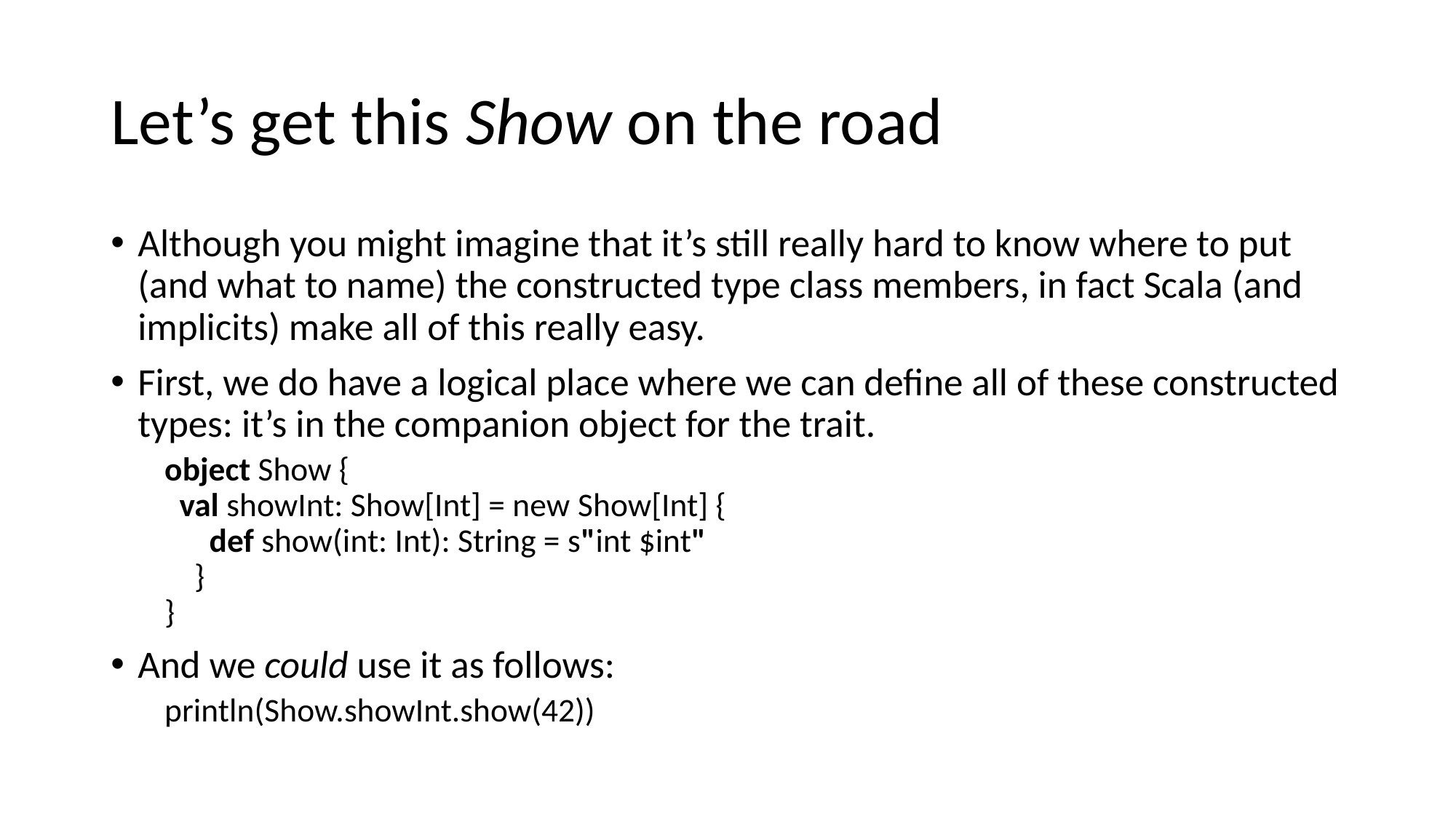

# Let’s get this Show on the road
Although you might imagine that it’s still really hard to know where to put (and what to name) the constructed type class members, in fact Scala (and implicits) make all of this really easy.
First, we do have a logical place where we can define all of these constructed types: it’s in the companion object for the trait.
object Show {
  val showInt: Show[Int] = new Show[Int] {
      def show(int: Int): String = s"int $int"
    }
}
And we could use it as follows:
println(Show.showInt.show(42))